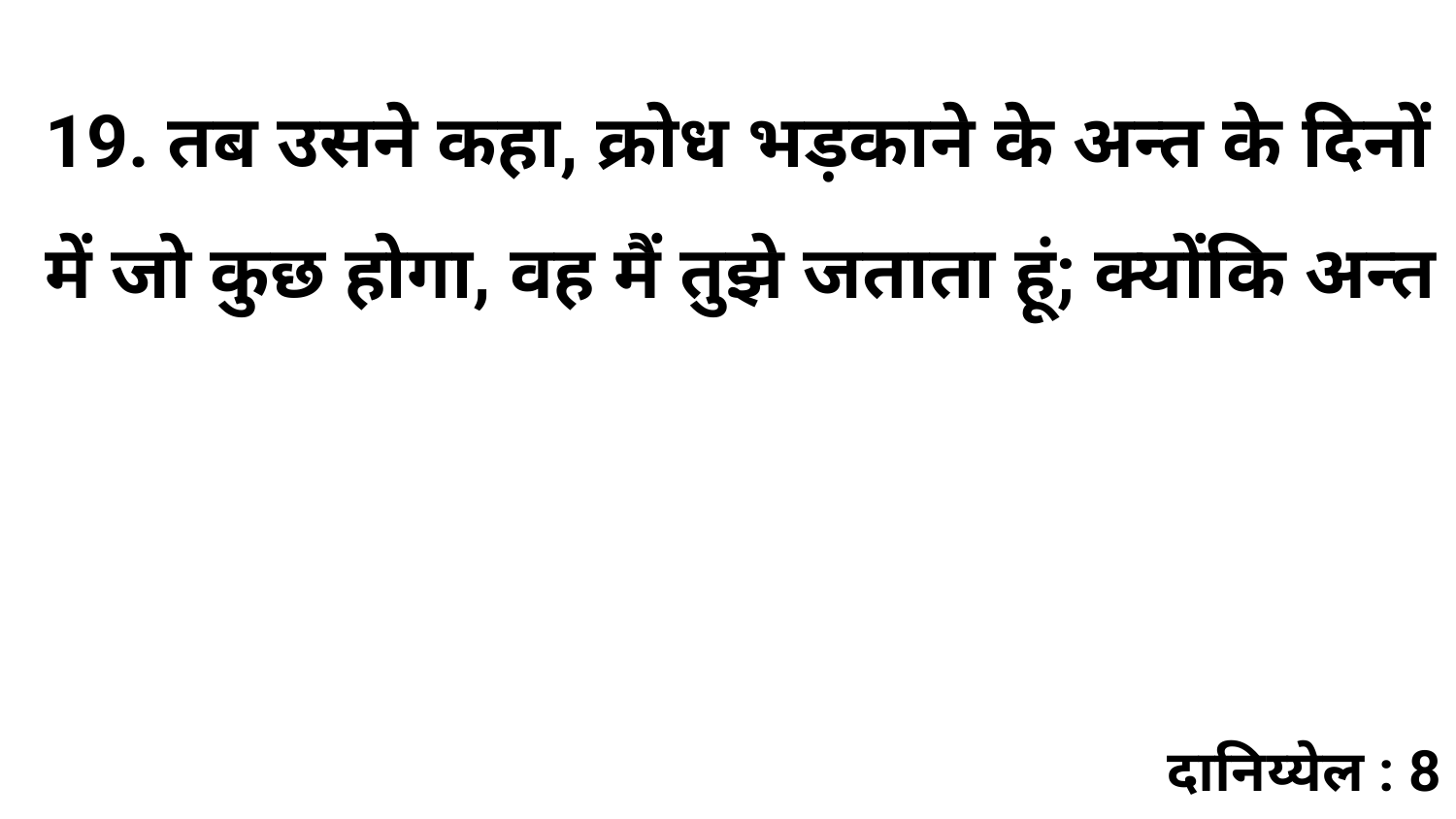

19. तब उसने कहा, क्रोध भड़काने के अन्त के दिनों में जो कुछ होगा, वह मैं तुझे जताता हूं; क्योंकि अन्त
दानिय्येल : 8